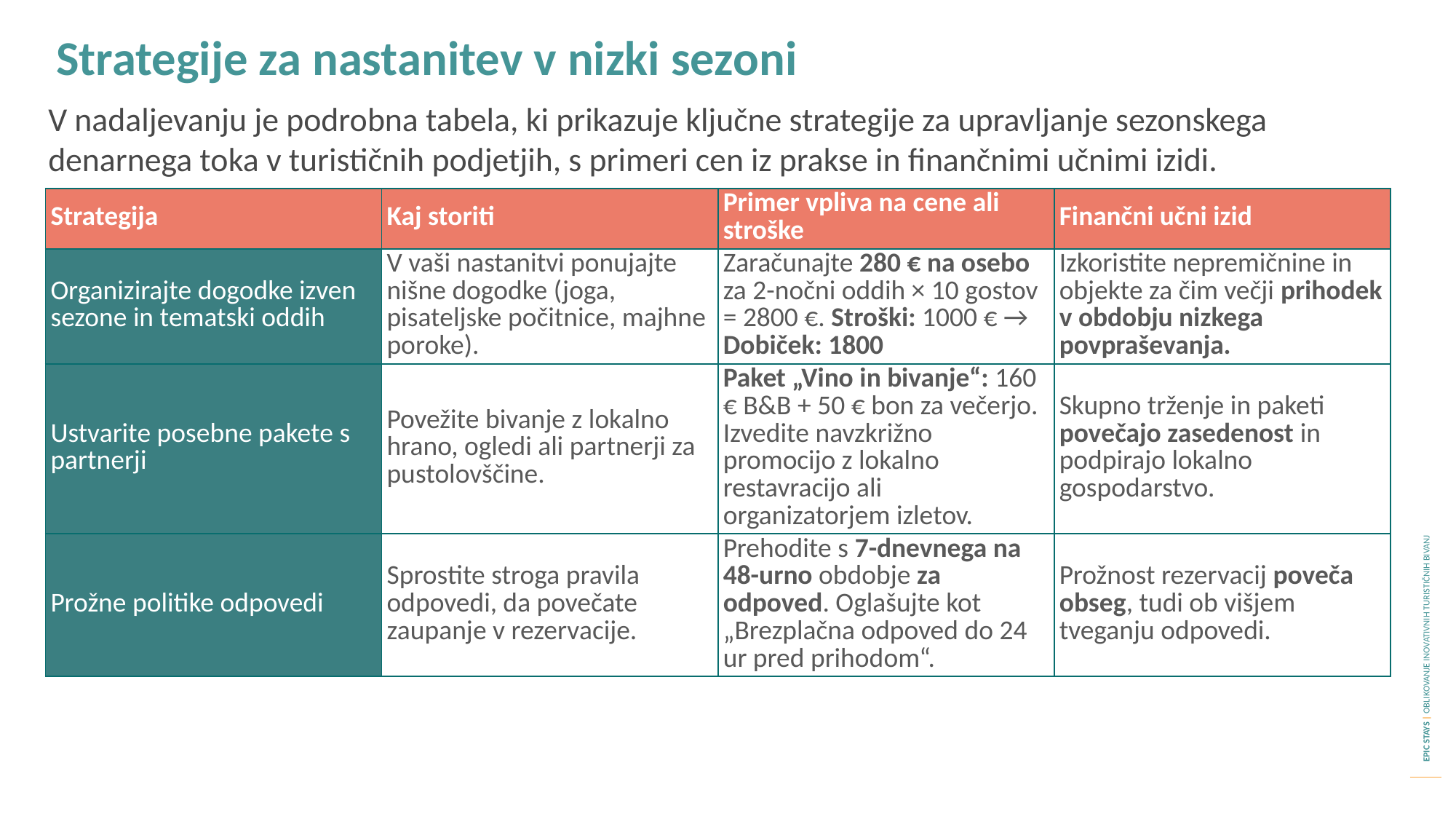

Strategije za nastanitev v nizki sezoni
V nadaljevanju je podrobna tabela, ki prikazuje ključne strategije za upravljanje sezonskega denarnega toka v turističnih podjetjih, s primeri cen iz prakse in finančnimi učnimi izidi.
| Strategija | Kaj storiti | Primer vpliva na cene ali stroške | Finančni učni izid |
| --- | --- | --- | --- |
| Organizirajte dogodke izven sezone in tematski oddih | V vaši nastanitvi ponujajte nišne dogodke (joga, pisateljske počitnice, majhne poroke). | Zaračunajte 280 € na osebo za 2-nočni oddih × 10 gostov = 2800 €. Stroški: 1000 € → Dobiček: 1800 | Izkoristite nepremičnine in objekte za čim večji prihodek v obdobju nizkega povpraševanja. |
| Ustvarite posebne pakete s partnerji | Povežite bivanje z lokalno hrano, ogledi ali partnerji za pustolovščine. | Paket „Vino in bivanje“: 160 € B&B + 50 € bon za večerjo. Izvedite navzkrižno promocijo z lokalno restavracijo ali organizatorjem izletov. | Skupno trženje in paketi povečajo zasedenost in podpirajo lokalno gospodarstvo. |
| Prožne politike odpovedi | Sprostite stroga pravila odpovedi, da povečate zaupanje v rezervacije. | Prehodite s 7-dnevnega na 48-urno obdobje za odpoved. Oglašujte kot „Brezplačna odpoved do 24 ur pred prihodom“. | Prožnost rezervacij poveča obseg, tudi ob višjem tveganju odpovedi. |